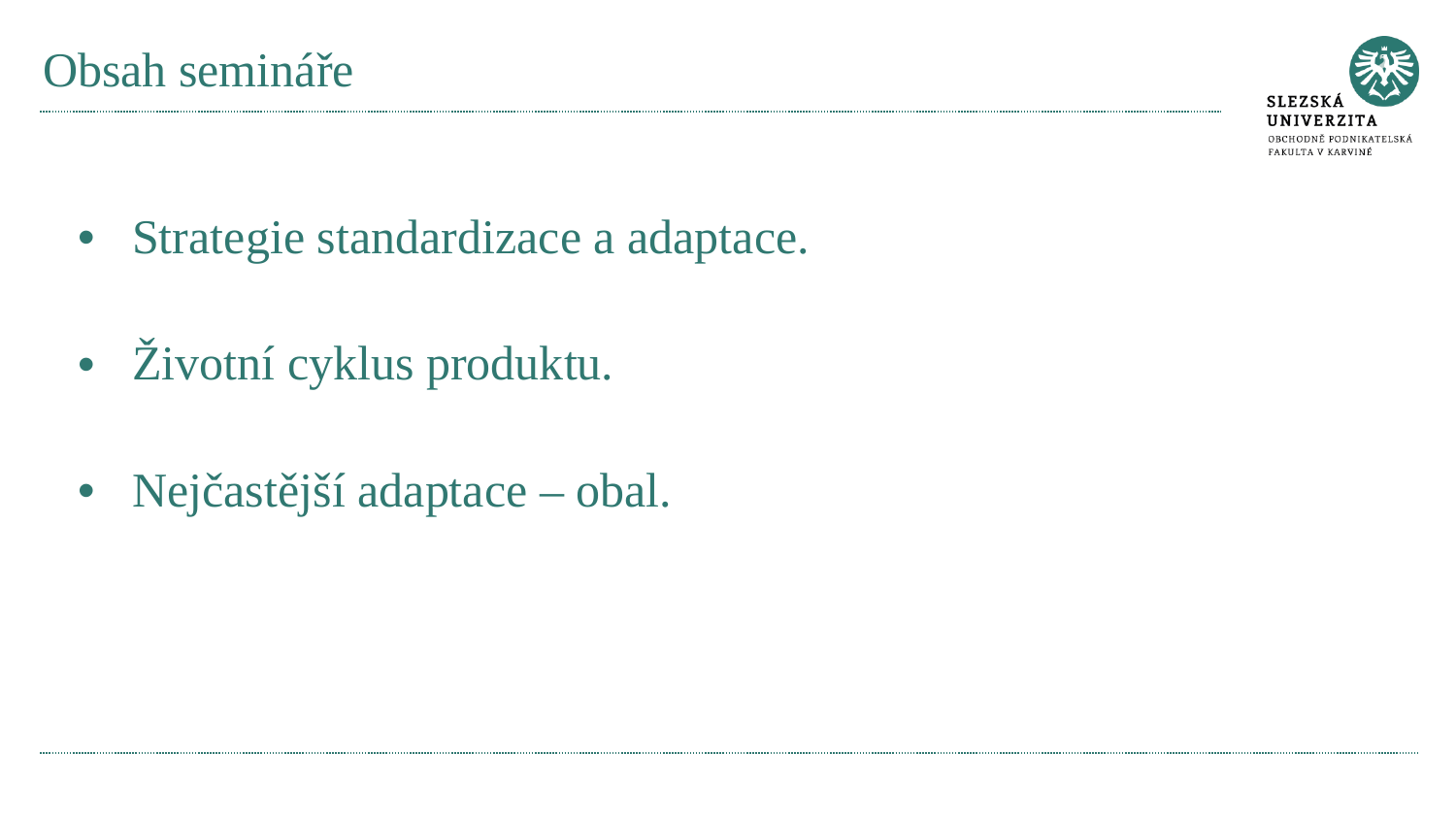

# Obsah semináře
Strategie standardizace a adaptace.

Životní cyklus produktu.

Nejčastější adaptace – obal.